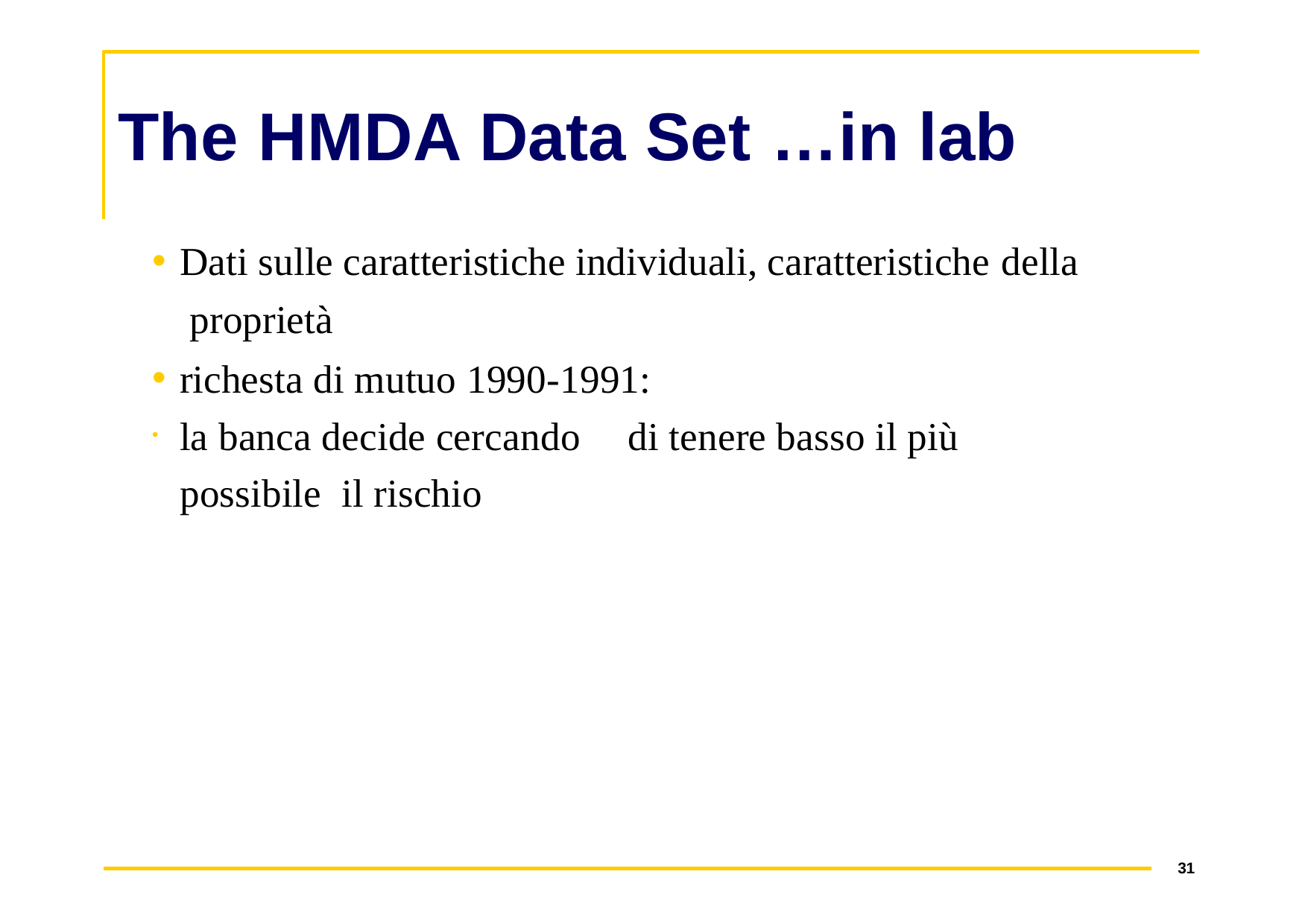

# The HMDA Data Set …in lab
Dati sulle caratteristiche individuali, caratteristiche della  proprietà
richesta di mutuo 1990-1991:
la banca decide cercando	di tenere basso il più possibile  il rischio
31